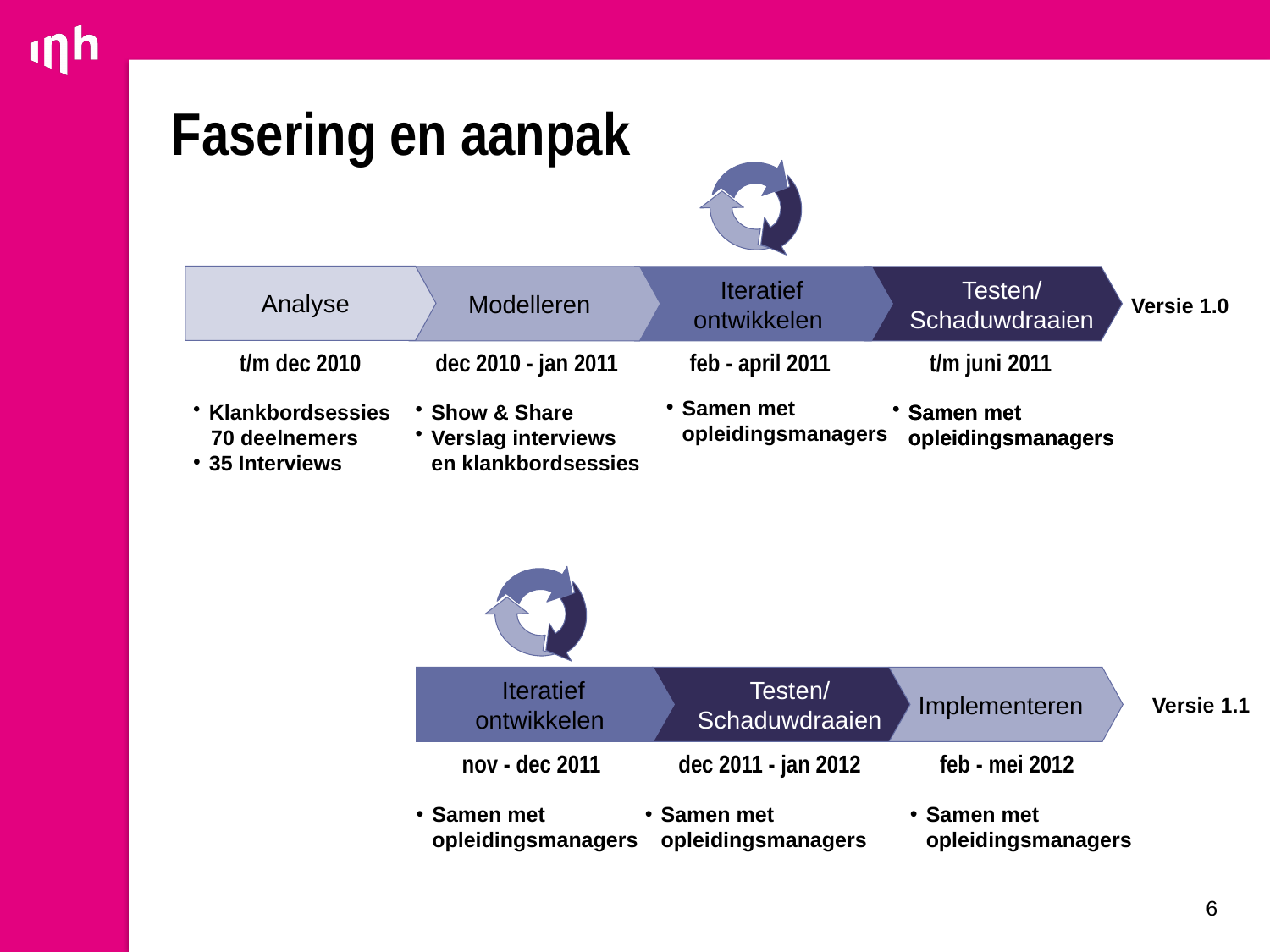

# Fasering en aanpak

Analyse
Modelleren
 Iteratief
ontwikkelen
    Testen/
    Schaduwdraaien
Versie 1.0
t/m dec 2010
dec 2010 - jan 2011
feb - april 2011
t/m juni 2011

Klankbordsessies
   70 deelnemers
35 Interviews

Show & Share
Verslag interviews en klankbordsessies

Samen met opleidingsmanagers

Samen met opleidingsmanagers
Samen met opleidingsmanagers

 Iteratief
ontwikkelen
    Testen/
    Schaduwdraaien
Implementeren
Versie 1.1
nov - dec 2011
dec 2011 - jan 2012
feb - mei 2012

Samen met opleidingsmanagers

Samen met opleidingsmanagers

Samen met opleidingsmanagers
6